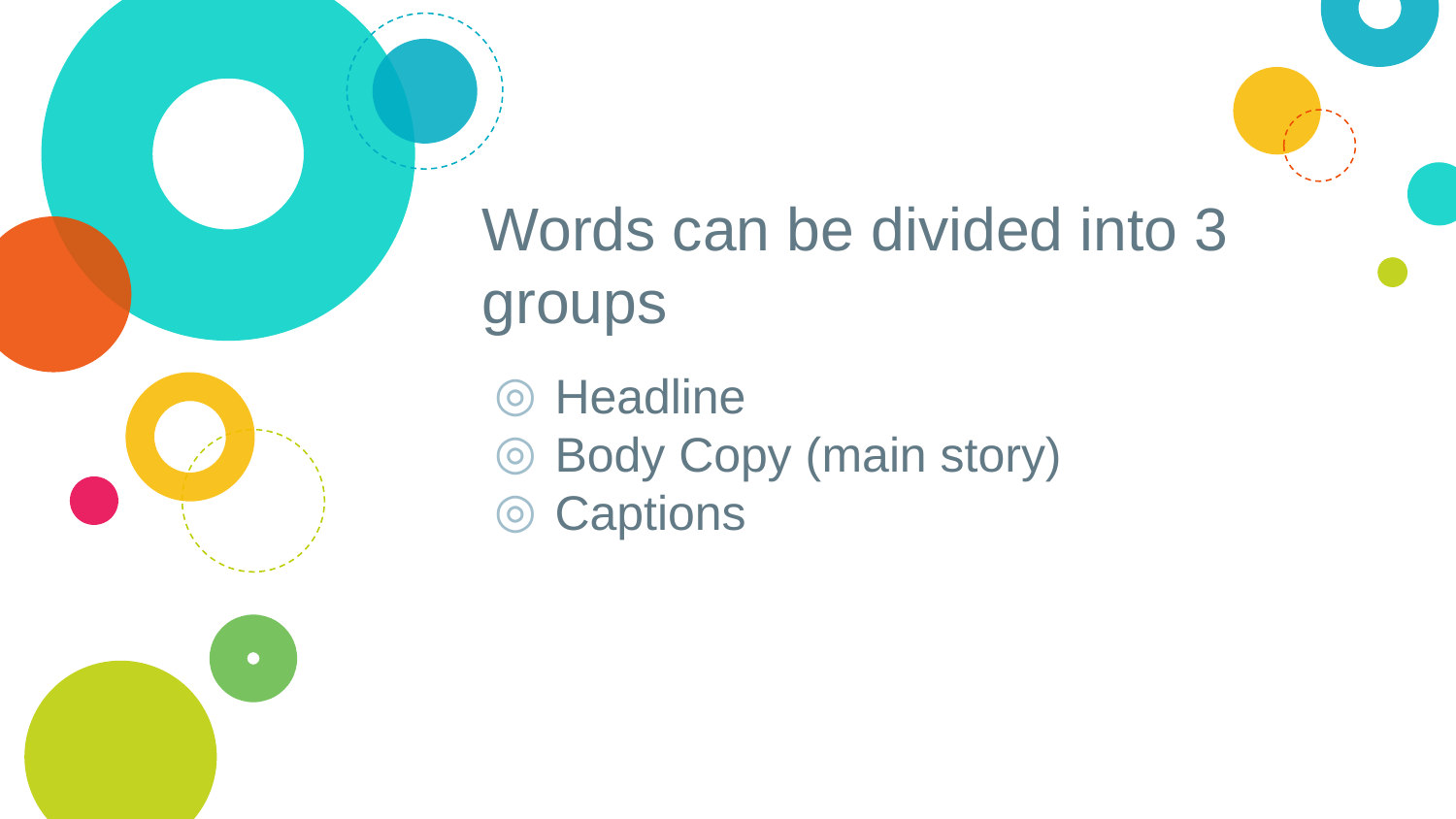

# Words can be divided into 3 groups
Headline
Body Copy (main story)
Captions